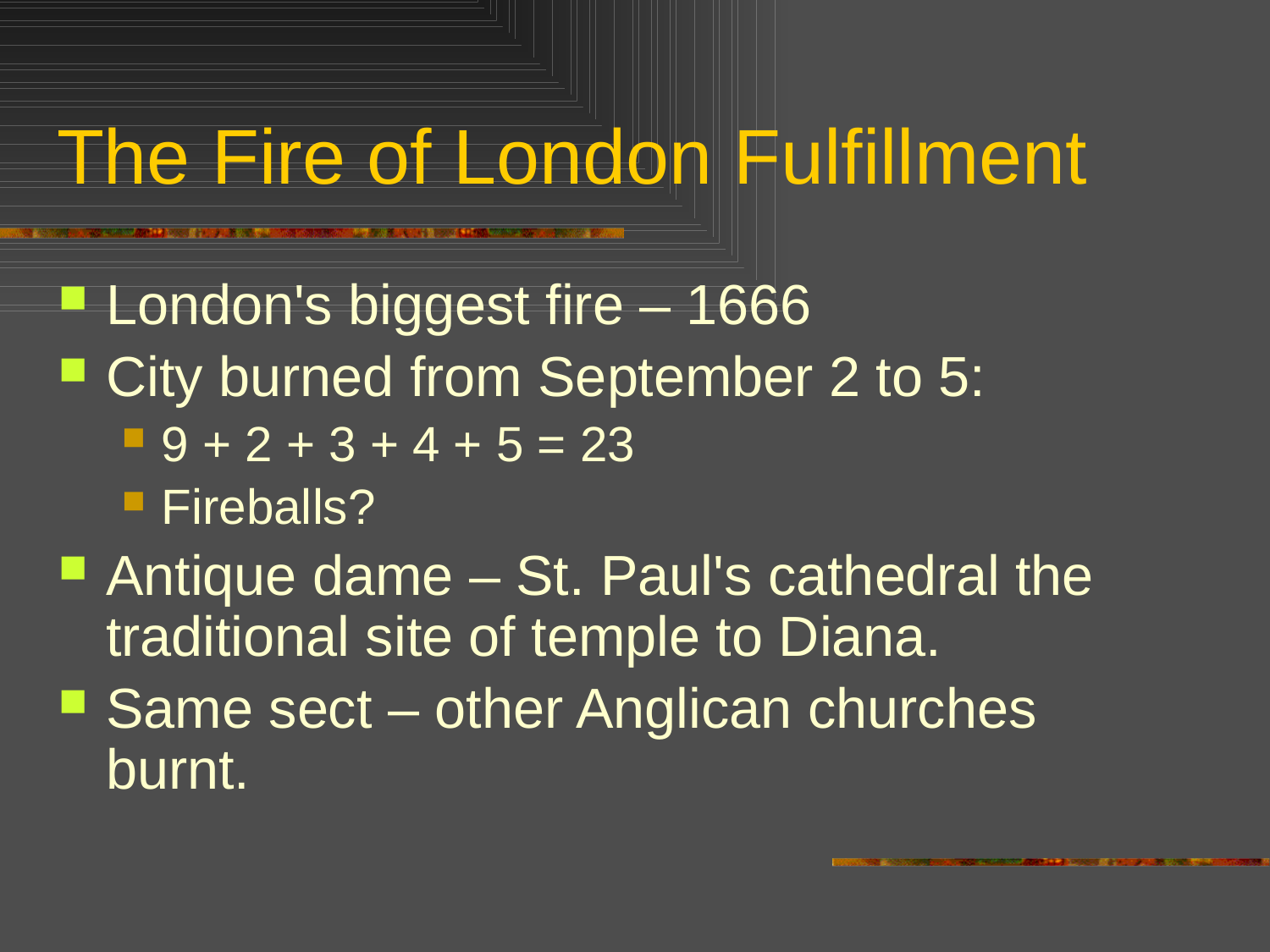

# The Fire of London Fulfillment
London's biggest fire – 1666
City burned from September 2 to 5:
9 + 2 + 3 + 4 + 5 = 23
Fireballs?
Antique dame – St. Paul's cathedral the traditional site of temple to Diana.
Same sect – other Anglican churches burnt.